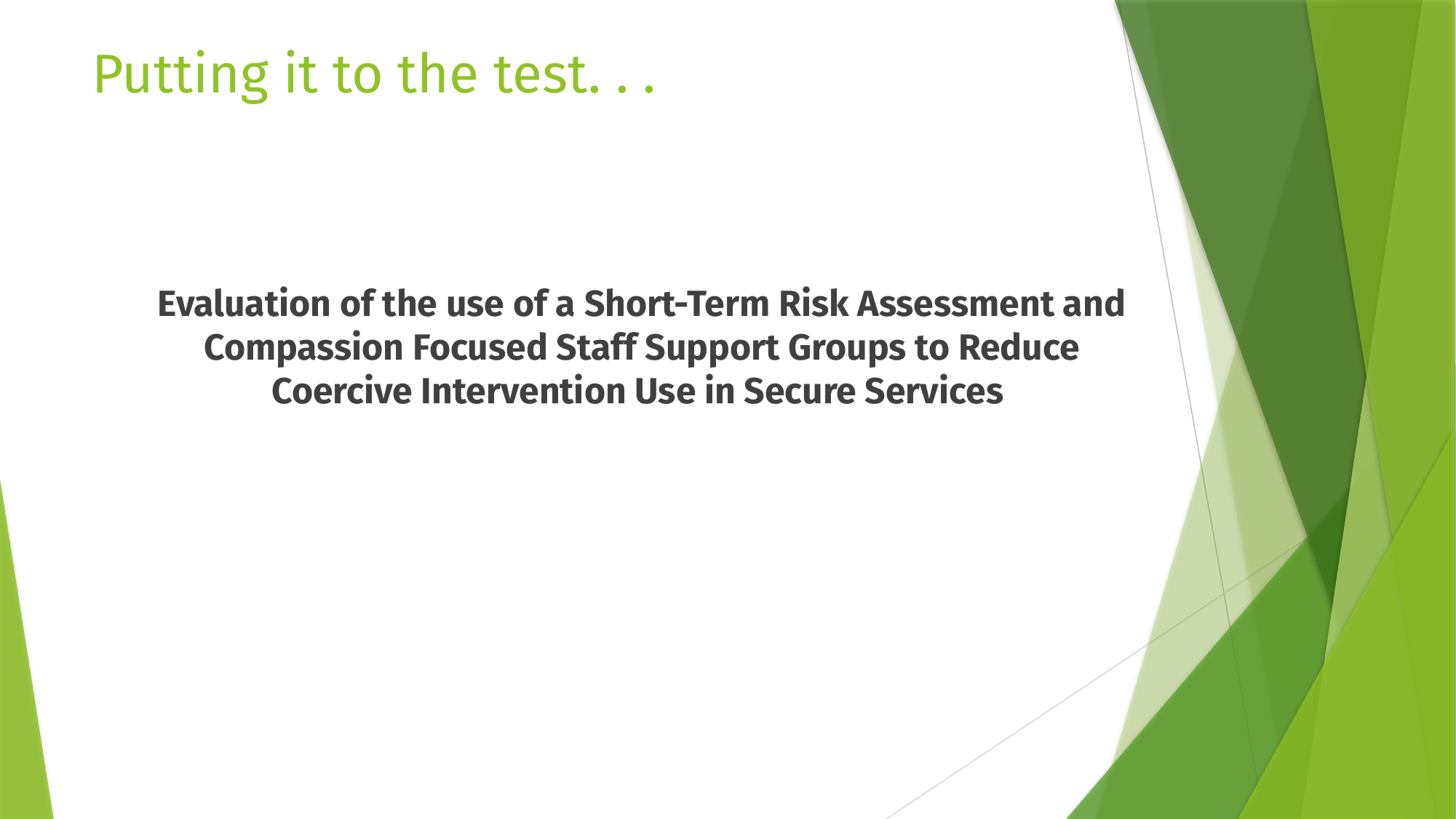

# Putting it to the test. . .
Evaluation of the use of a Short-Term Risk Assessment and Compassion Focused Staff Support Groups to Reduce Coercive Intervention Use in Secure Services